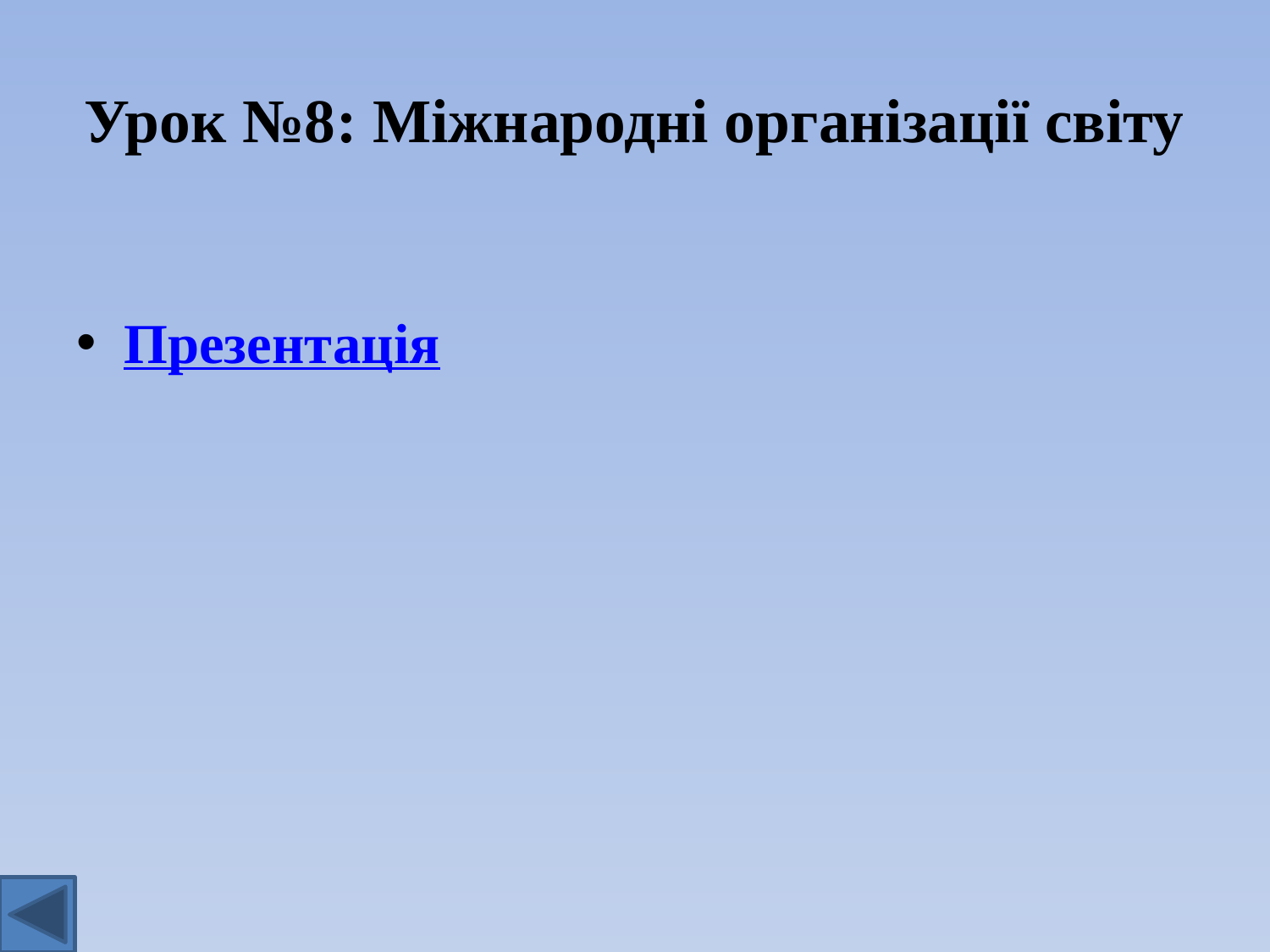

# Урок №8: Міжнародні організації світу

Презентація